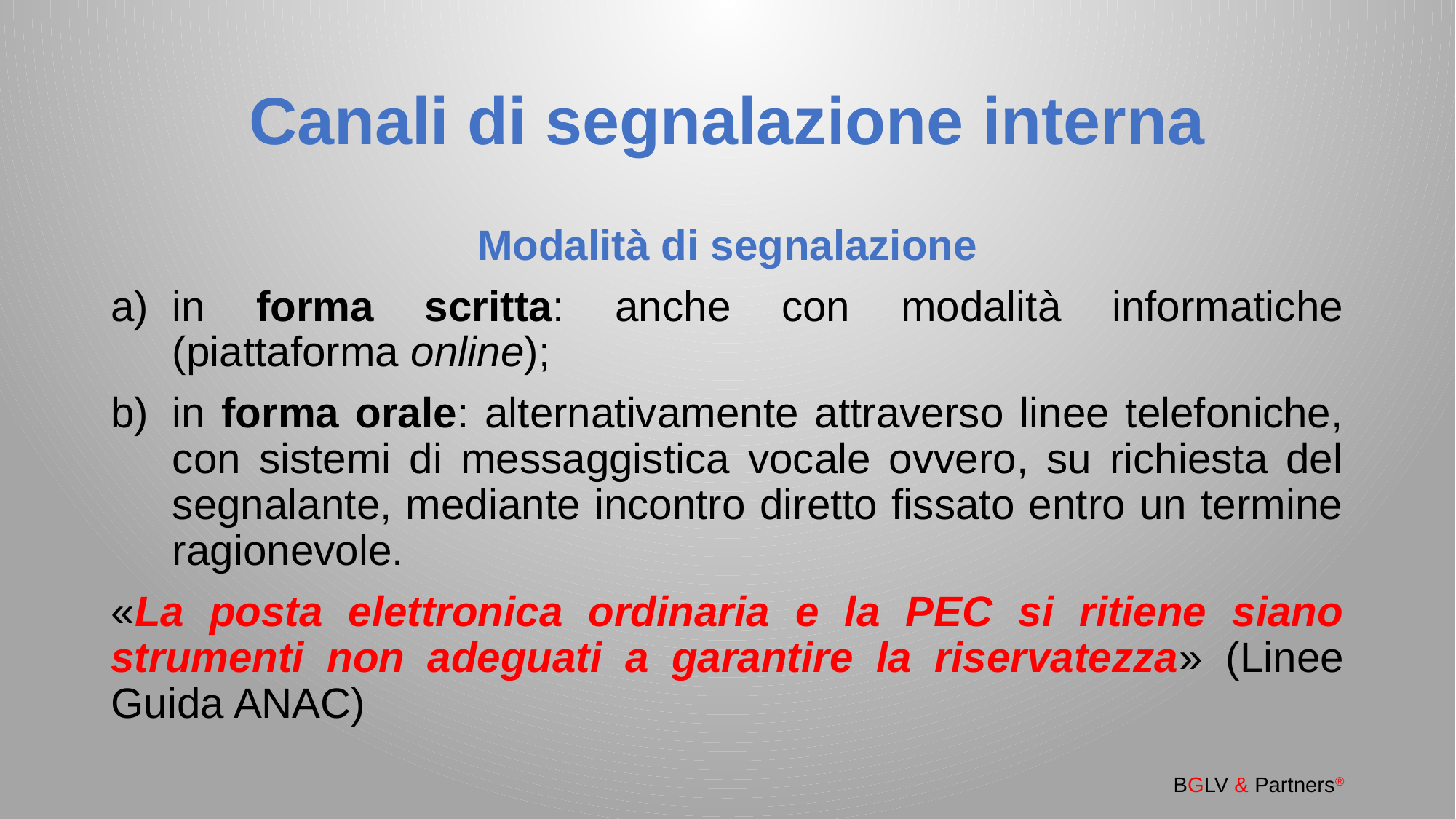

# Canali di segnalazione interna
Modalità di segnalazione
in forma scritta: anche con modalità informatiche (piattaforma online);
in forma orale: alternativamente attraverso linee telefoniche, con sistemi di messaggistica vocale ovvero, su richiesta del segnalante, mediante incontro diretto fissato entro un termine ragionevole.
«La posta elettronica ordinaria e la PEC si ritiene siano strumenti non adeguati a garantire la riservatezza» (Linee Guida ANAC)

BGLV & Partners®